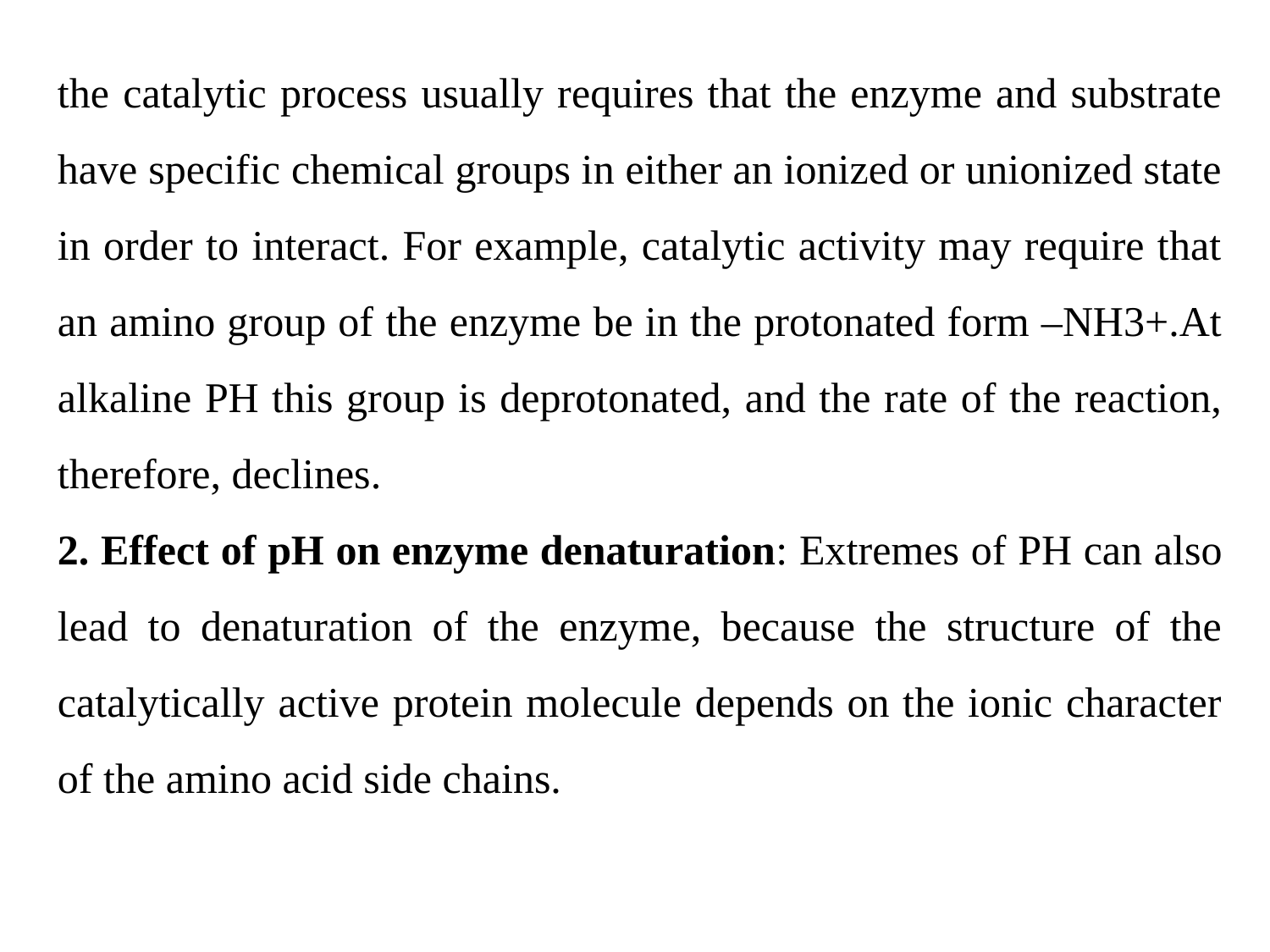

the catalytic process usually requires that the enzyme and substrate have specific chemical groups in either an ionized or unionized state in order to interact. For example, catalytic activity may require that an amino group of the enzyme be in the protonated form –NH3+.At alkaline PH this group is deprotonated, and the rate of the reaction, therefore, declines.
2. Effect of pH on enzyme denaturation: Extremes of PH can also lead to denaturation of the enzyme, because the structure of the catalytically active protein molecule depends on the ionic character of the amino acid side chains.